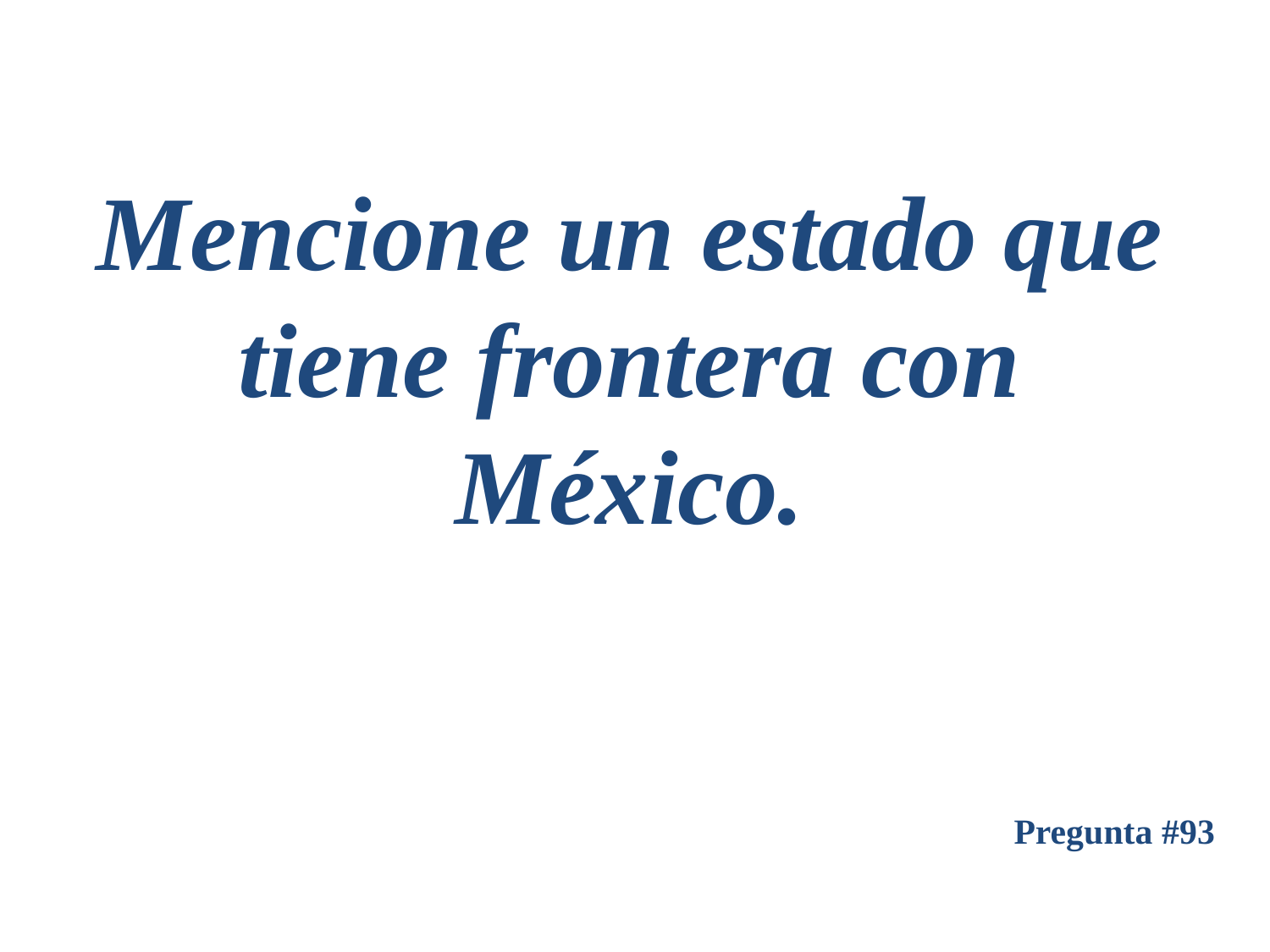

Mencione un estado que tiene frontera con México.
Pregunta #93